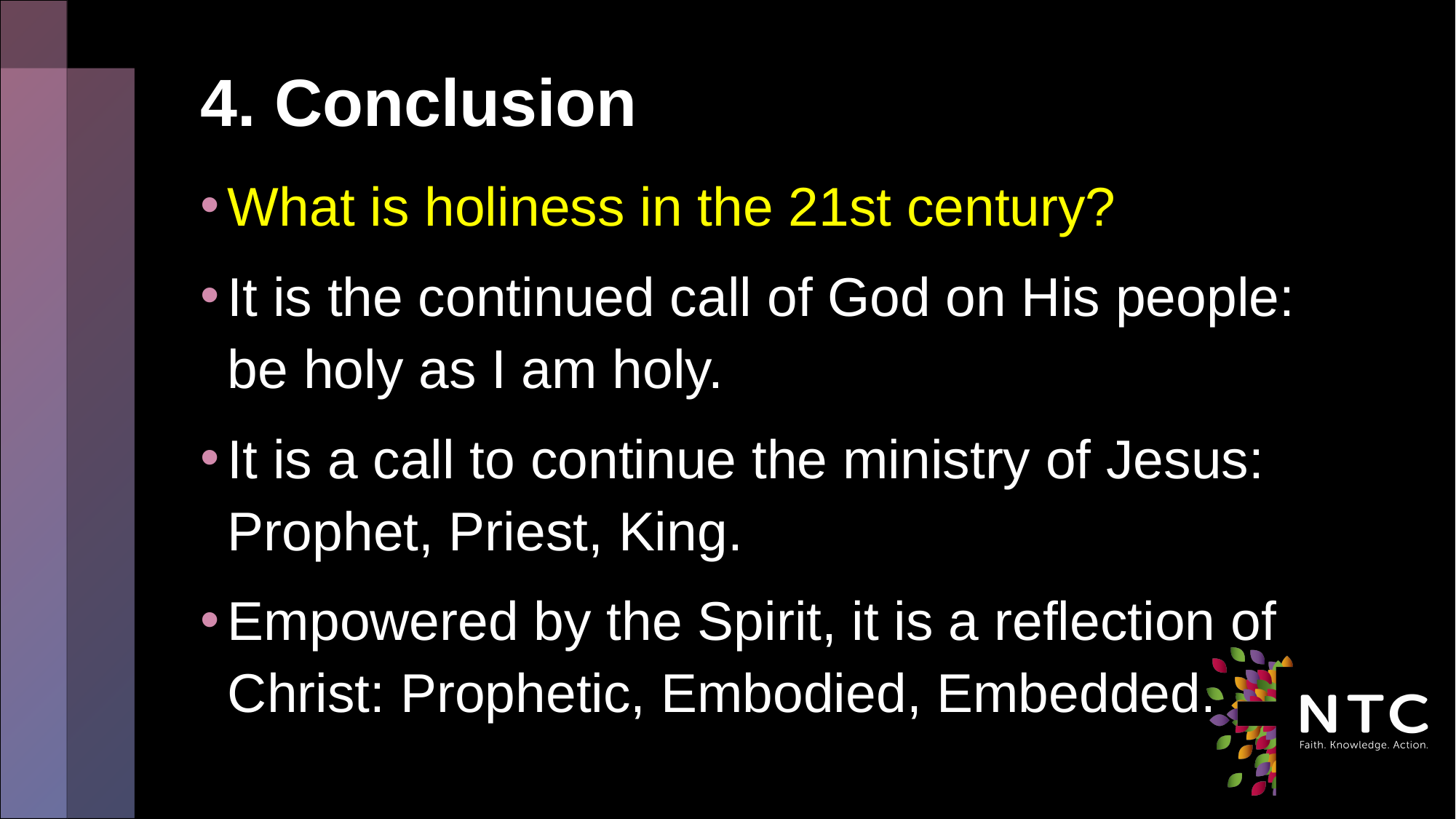

# 4. Conclusion
What is holiness in the 21st century?
It is the continued call of God on His people: be holy as I am holy.
It is a call to continue the ministry of Jesus: Prophet, Priest, King.
Empowered by the Spirit, it is a reflection of Christ: Prophetic, Embodied, Embedded.